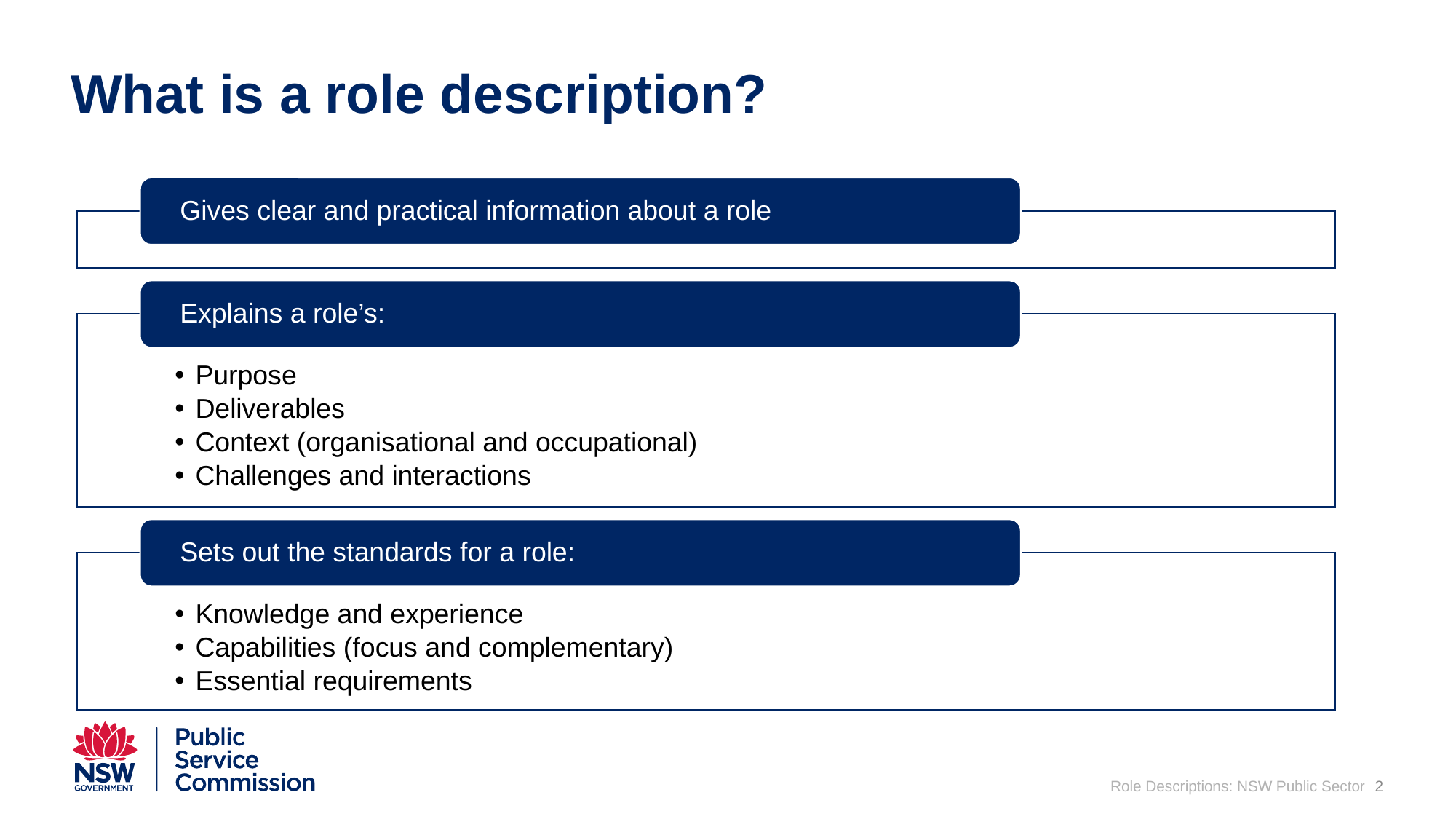

# What is a role description?
Gives clear and practical information about a role
Purpose
Deliverables
Context (organisational and occupational)
Challenges and interactions
Explains a role’s:
Knowledge and experience
Capabilities (focus and complementary)
Essential requirements
Sets out the standards for a role:
Role Descriptions: NSW Public Sector
2